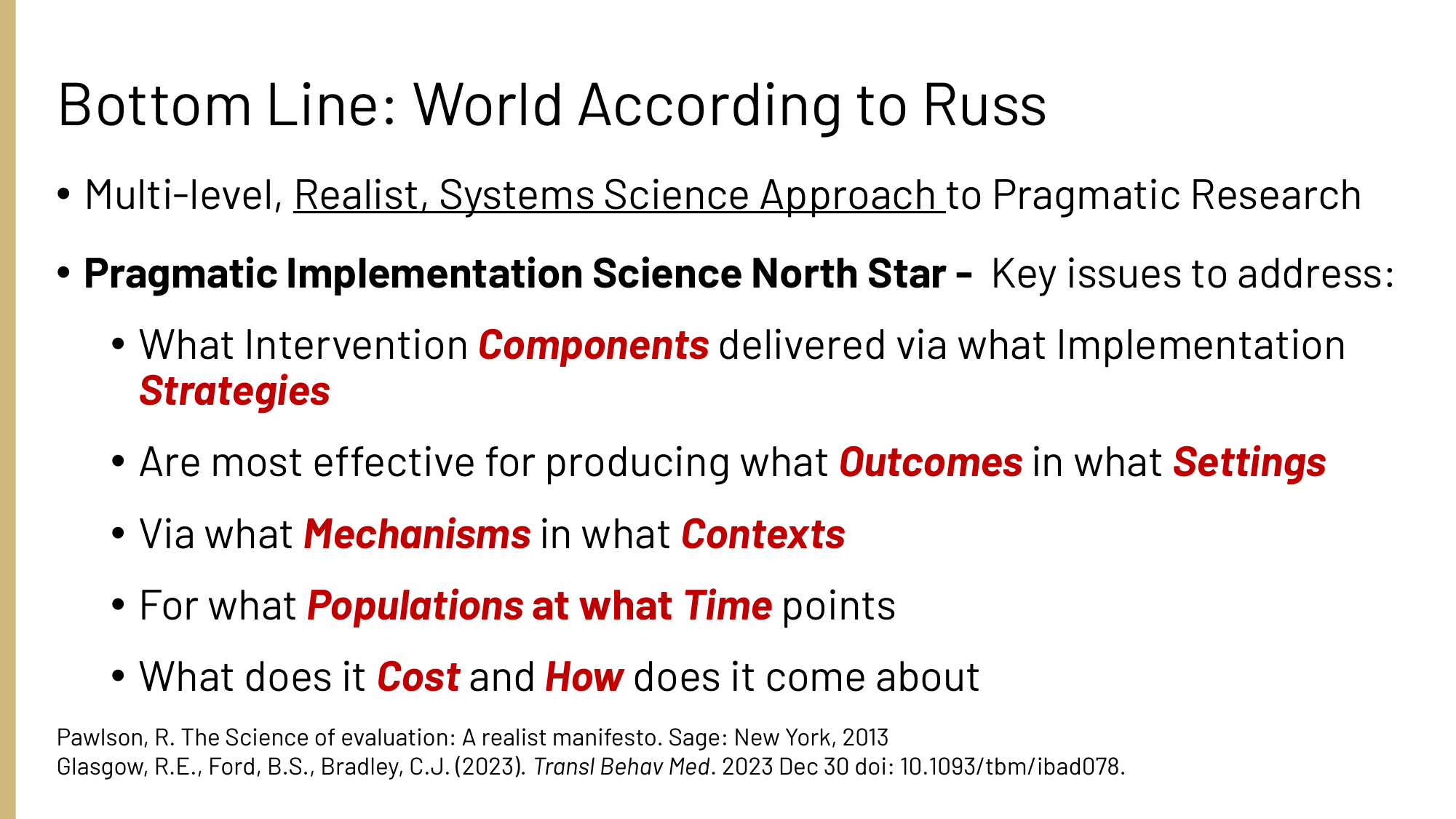

# Bottom Line: World According to Russ
Multi-level, Realist, Systems Science Approach to Pragmatic Research
Pragmatic Implementation Science North Star -  Key issues to address:
What Intervention Components delivered via what Implementation Strategies
Are most effective for producing what Outcomes in what Settings
Via what Mechanisms in what Contexts
For what Populations at what Time points
What does it Cost and How does it come about
Pawlson, R. The Science of evaluation: A realist manifesto. Sage: New York, 2013
Glasgow, R.E., Ford, B.S., Bradley, C.J. (2023). Transl Behav Med. 2023 Dec 30 doi: 10.1093/tbm/ibad078.